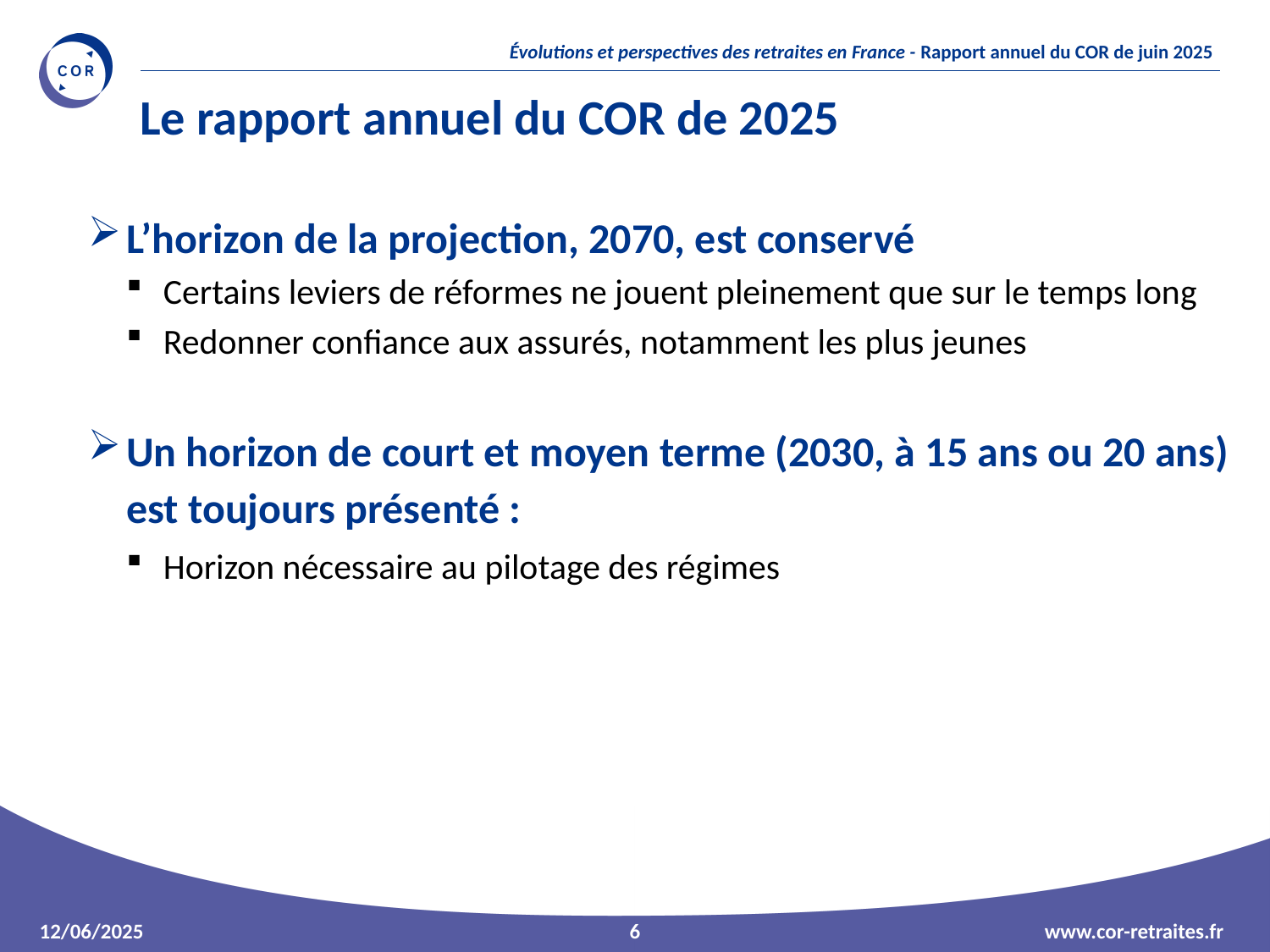

Le rapport annuel du COR de 2025
L’horizon de la projection, 2070, est conservé
Certains leviers de réformes ne jouent pleinement que sur le temps long
Redonner confiance aux assurés, notamment les plus jeunes

Un horizon de court et moyen terme (2030, à 15 ans ou 20 ans) est toujours présenté :
Horizon nécessaire au pilotage des régimes

6